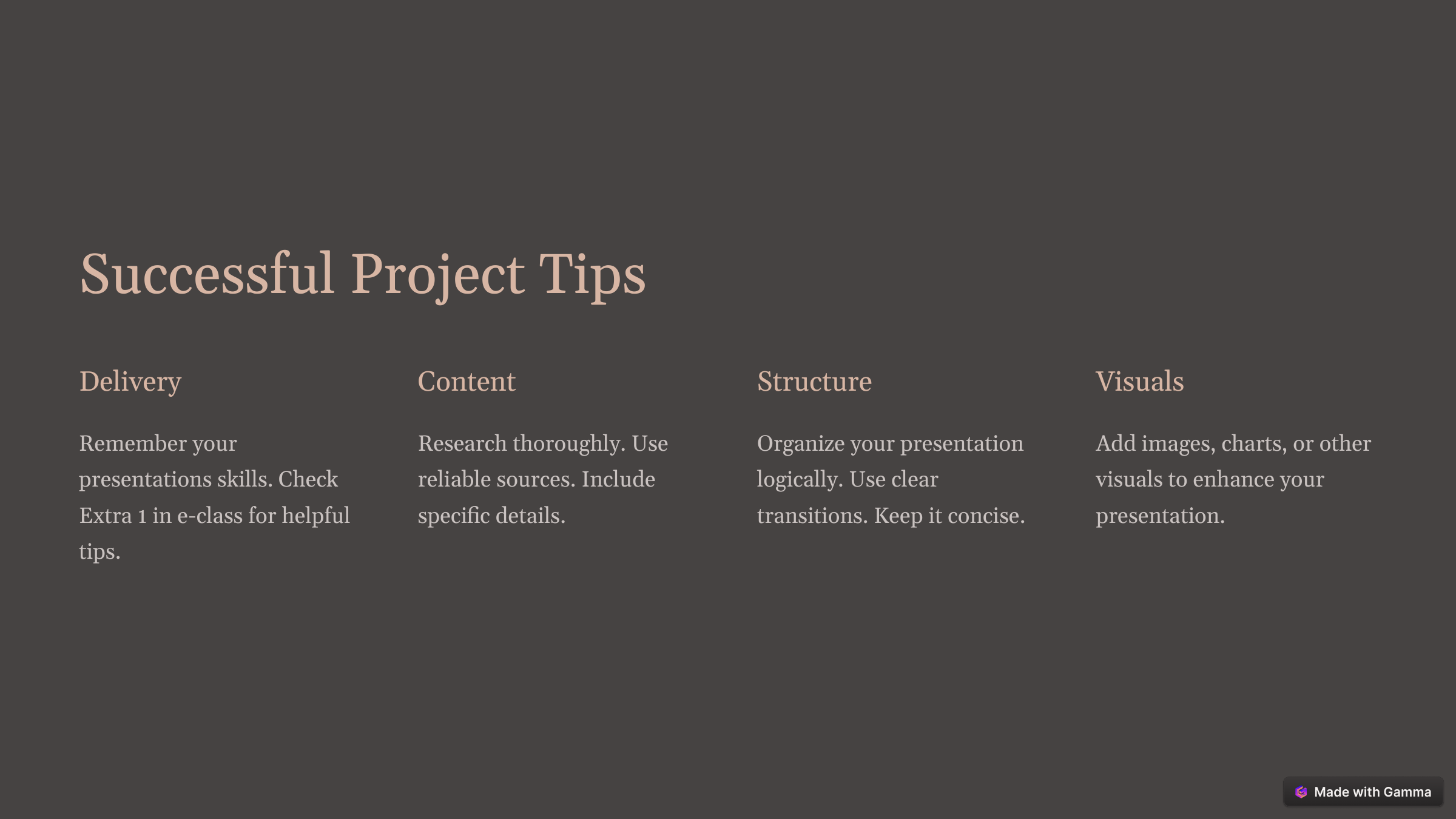

Successful Project Tips
Delivery
Content
Structure
Visuals
Remember your presentations skills. Check Extra 1 in e-class for helpful tips.
Research thoroughly. Use reliable sources. Include specific details.
Organize your presentation logically. Use clear transitions. Keep it concise.
Add images, charts, or other visuals to enhance your presentation.